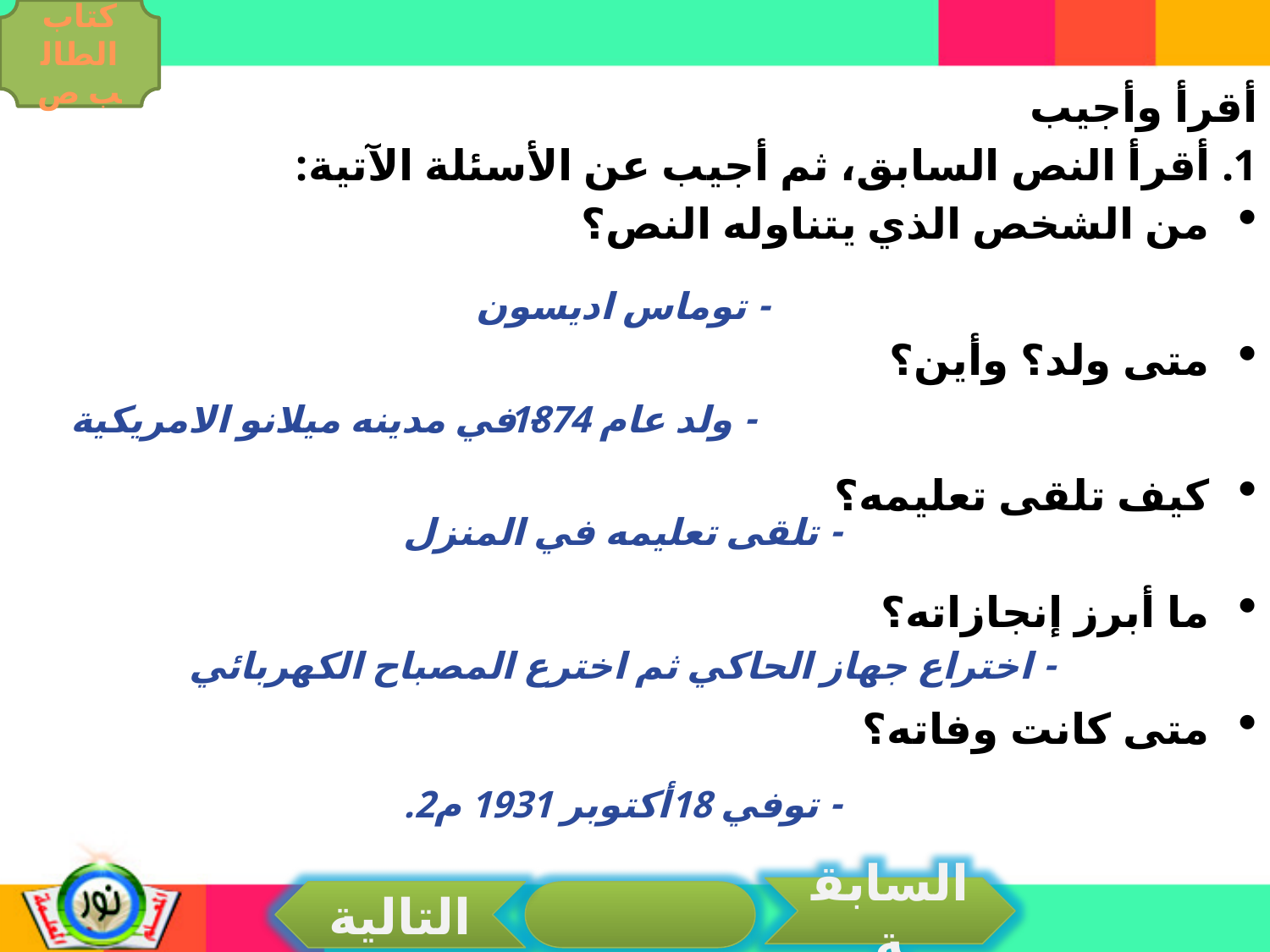

كتاب الطالب ص
أقرأ وأجيب
1. أقرأ النص السابق، ثم أجيب عن الأسئلة الآتية:
من الشخص الذي يتناوله النص؟

متى ولد؟ وأين؟

كيف تلقى تعليمه؟

ما أبرز إنجازاته؟

متى كانت وفاته؟
- توماس اديسون
- في مدينه ميلانو الامريكية
- ولد عام 1874
- تلقى تعليمه في المنزل
- اختراع جهاز الحاكي ثم اخترع المصباح الكهربائي
- توفي 18أكتوبر 1931 م2.

السابقة

التالية